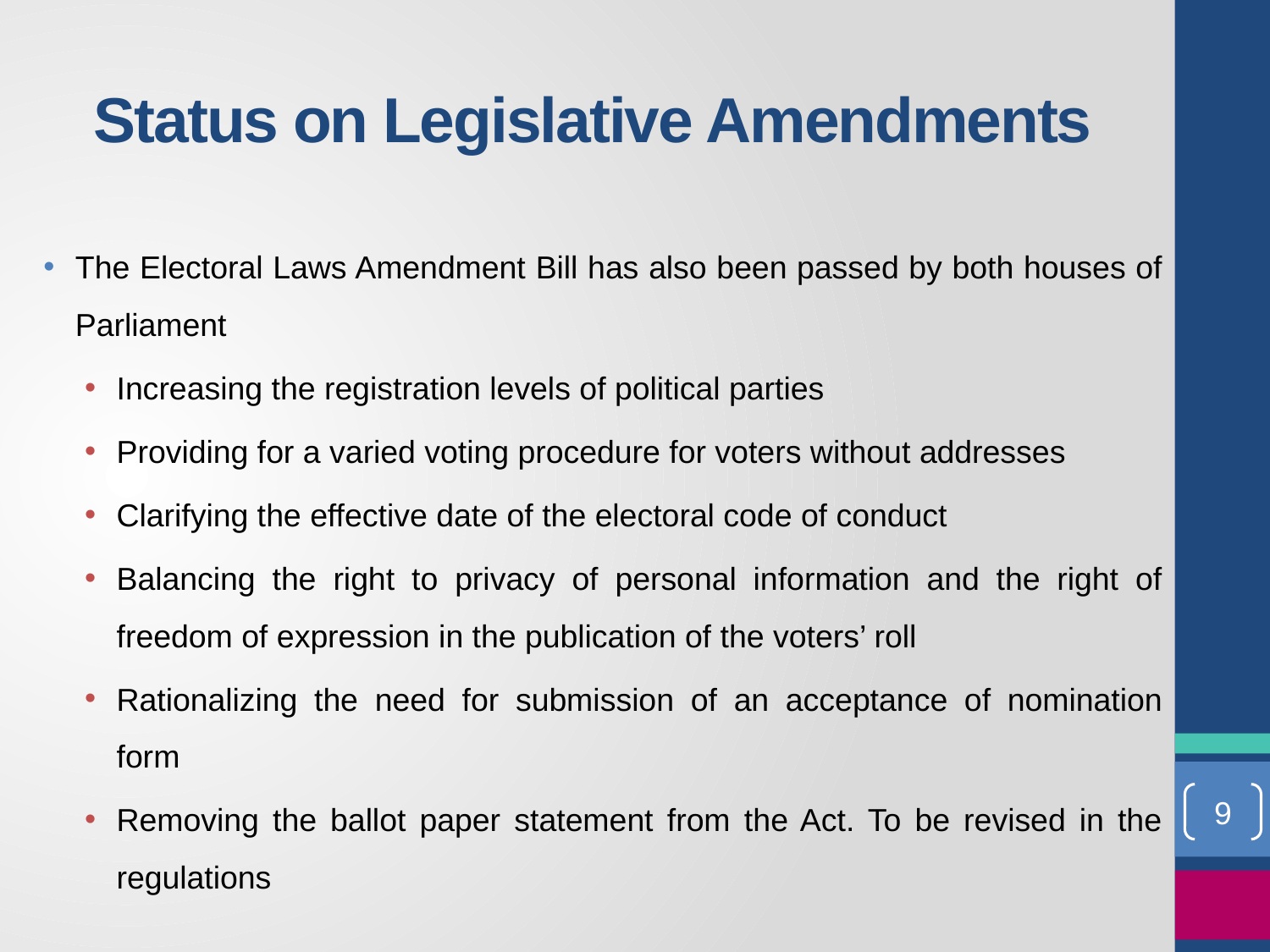

# Status on Legislative Amendments
The Electoral Laws Amendment Bill has also been passed by both houses of Parliament
Increasing the registration levels of political parties
Providing for a varied voting procedure for voters without addresses
Clarifying the effective date of the electoral code of conduct
Balancing the right to privacy of personal information and the right of freedom of expression in the publication of the voters’ roll
Rationalizing the need for submission of an acceptance of nomination form
Removing the ballot paper statement from the Act. To be revised in the regulations

9